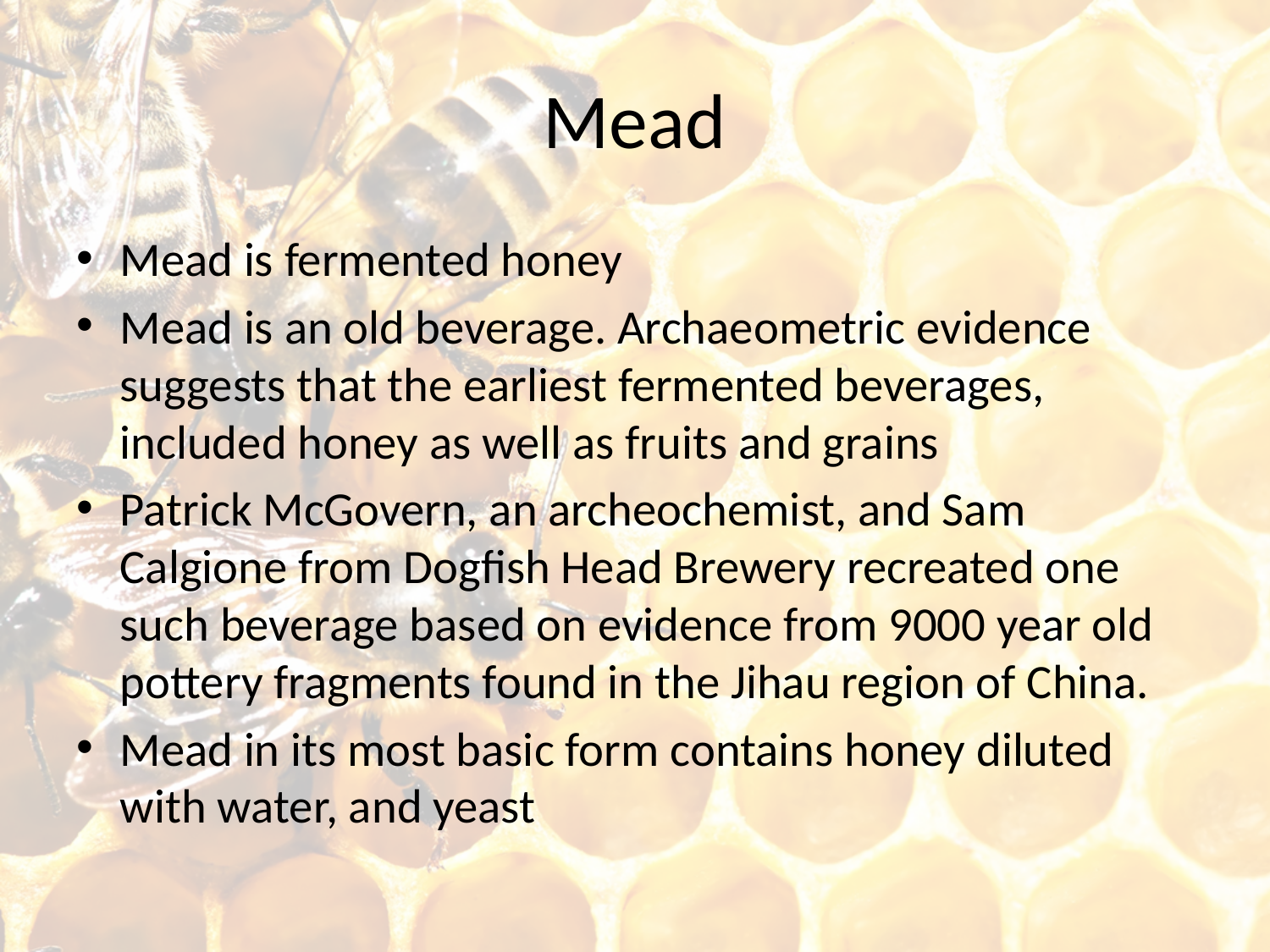

# Mead
Mead is fermented honey
Mead is an old beverage. Archaeometric evidence suggests that the earliest fermented beverages,  included honey as well as fruits and grains
Patrick McGovern, an archeochemist, and Sam Calgione from Dogfish Head Brewery recreated one such beverage based on evidence from 9000 year old pottery fragments found in the Jihau region of China.
Mead in its most basic form contains honey diluted with water, and yeast